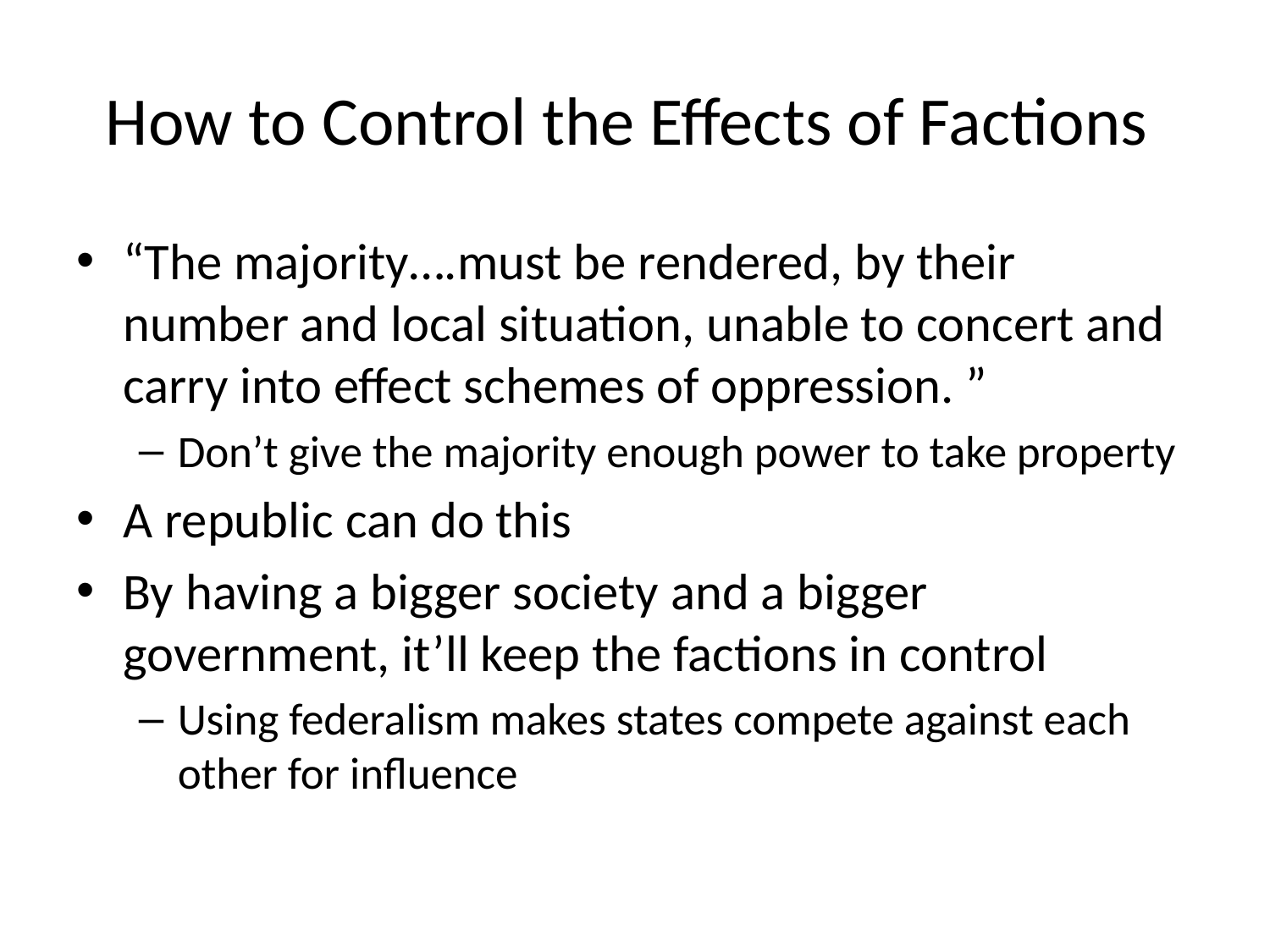

# How to Control the Effects of Factions
“The majority….must be rendered, by their number and local situation, unable to concert and carry into effect schemes of oppression. ”
Don’t give the majority enough power to take property
A republic can do this
By having a bigger society and a bigger government, it’ll keep the factions in control
Using federalism makes states compete against each other for influence